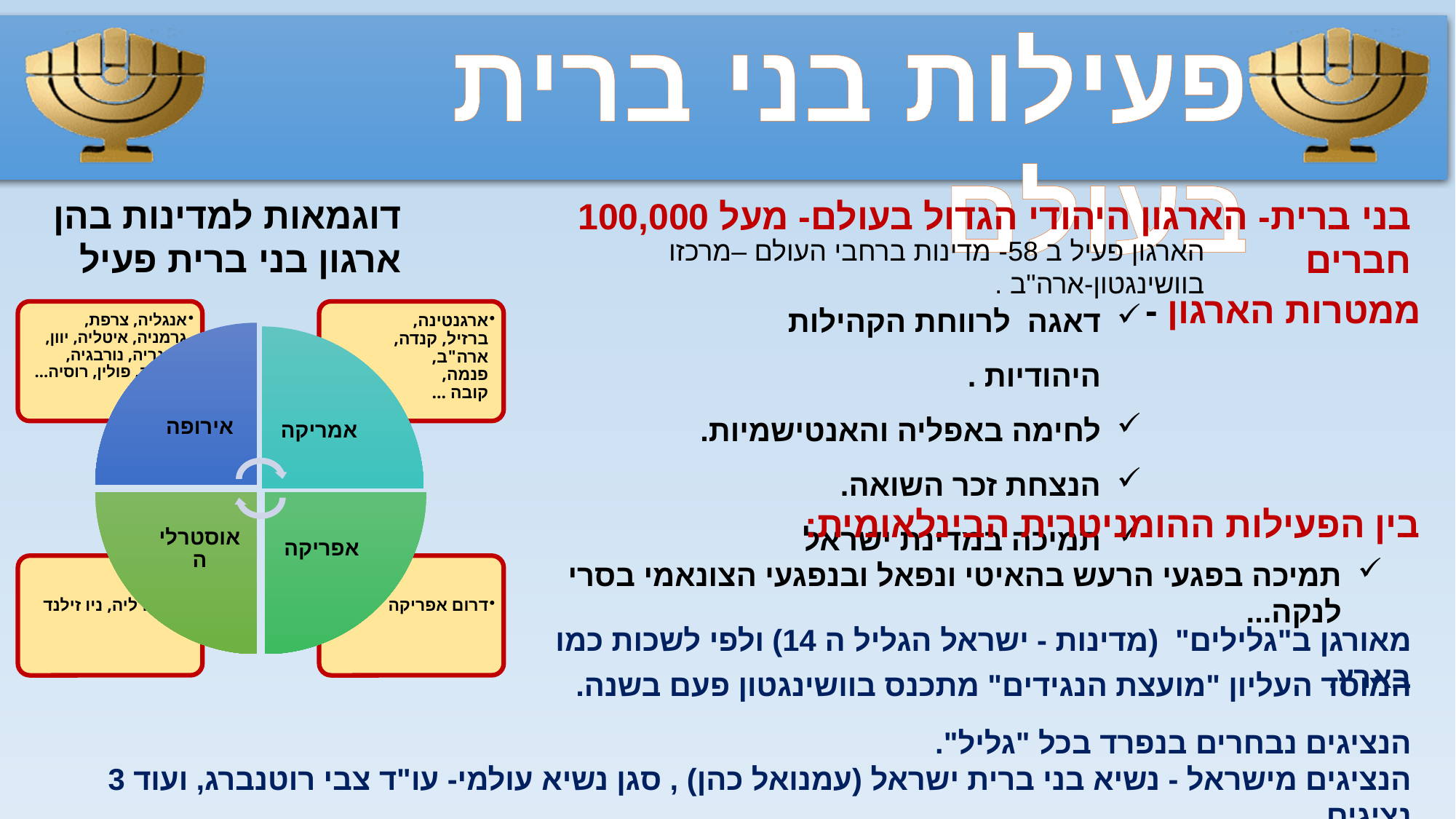

פעילות בני ברית בעולם
דוגמאות למדינות בהן ארגון בני ברית פעיל
בני ברית- הארגון היהודי הגדול בעולם- מעל 100,000 חברים
הארגון פעיל ב 58- מדינות ברחבי העולם –מרכזו בוושינגטון-ארה"ב .
דרום אפריקה
אוסטרליה, ניו זילנד
ארגנטינה, ברזיל, קנדה, ארה"ב, פנמה, קובה ...
אנגליה, צרפת, גרמניה, איטליה, יוון, הונגריה, נורבגיה, שבדיה, פולין, רוסיה...
אירופה
אמריקה
אפריקה
אוסטרליה
דאגה  לרווחת הקהילות היהודיות .
לחימה באפליה והאנטישמיות.
הנצחת זכר השואה.
תמיכה במדינת ישראל
ממטרות הארגון -
בין הפעילות ההומניטרית הבינלאומית:
תמיכה בפגעי הרעש בהאיטי ונפאל ובנפגעי הצונאמי בסרי לנקה...
מאורגן ב"גלילים"  (מדינות - ישראל הגליל ה 14) ולפי לשכות כמו בארץ.
המוסד העליון "מועצת הנגידים" מתכנס בוושינגטון פעם בשנה.
הנציגים נבחרים בנפרד בכל "גליל".
הנציגים מישראל - נשיא בני ברית ישראל (עמנואל כהן) , סגן נשיא עולמי- עו"ד צבי רוטנברג, ועוד 3 נציגים.